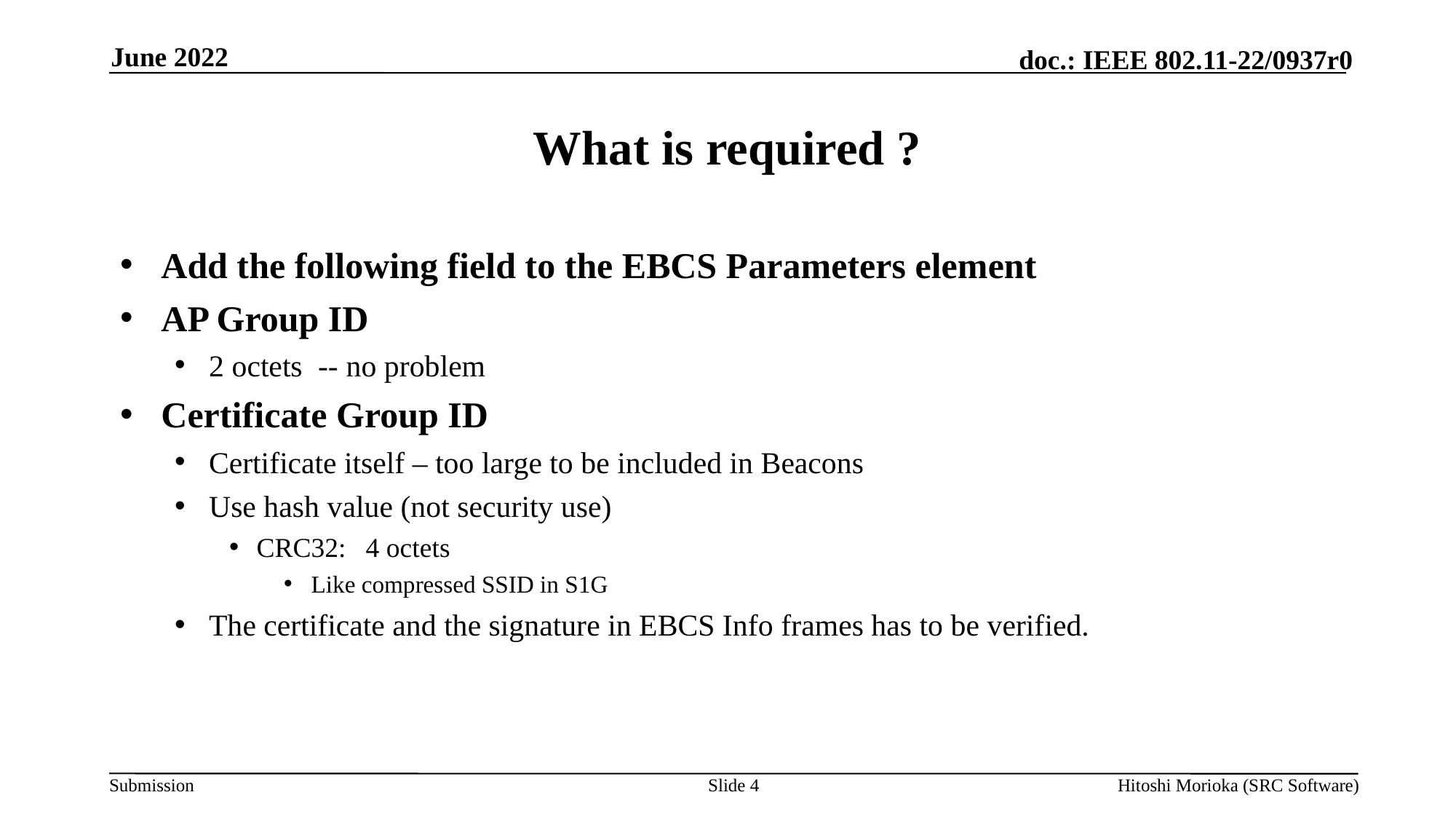

June 2022
# What is required ?
Add the following field to the EBCS Parameters element
AP Group ID
2 octets	-- no problem
Certificate Group ID
Certificate itself – too large to be included in Beacons
Use hash value (not security use)
CRC32:	4 octets
Like compressed SSID in S1G
The certificate and the signature in EBCS Info frames has to be verified.
Slide 4
Hitoshi Morioka (SRC Software)